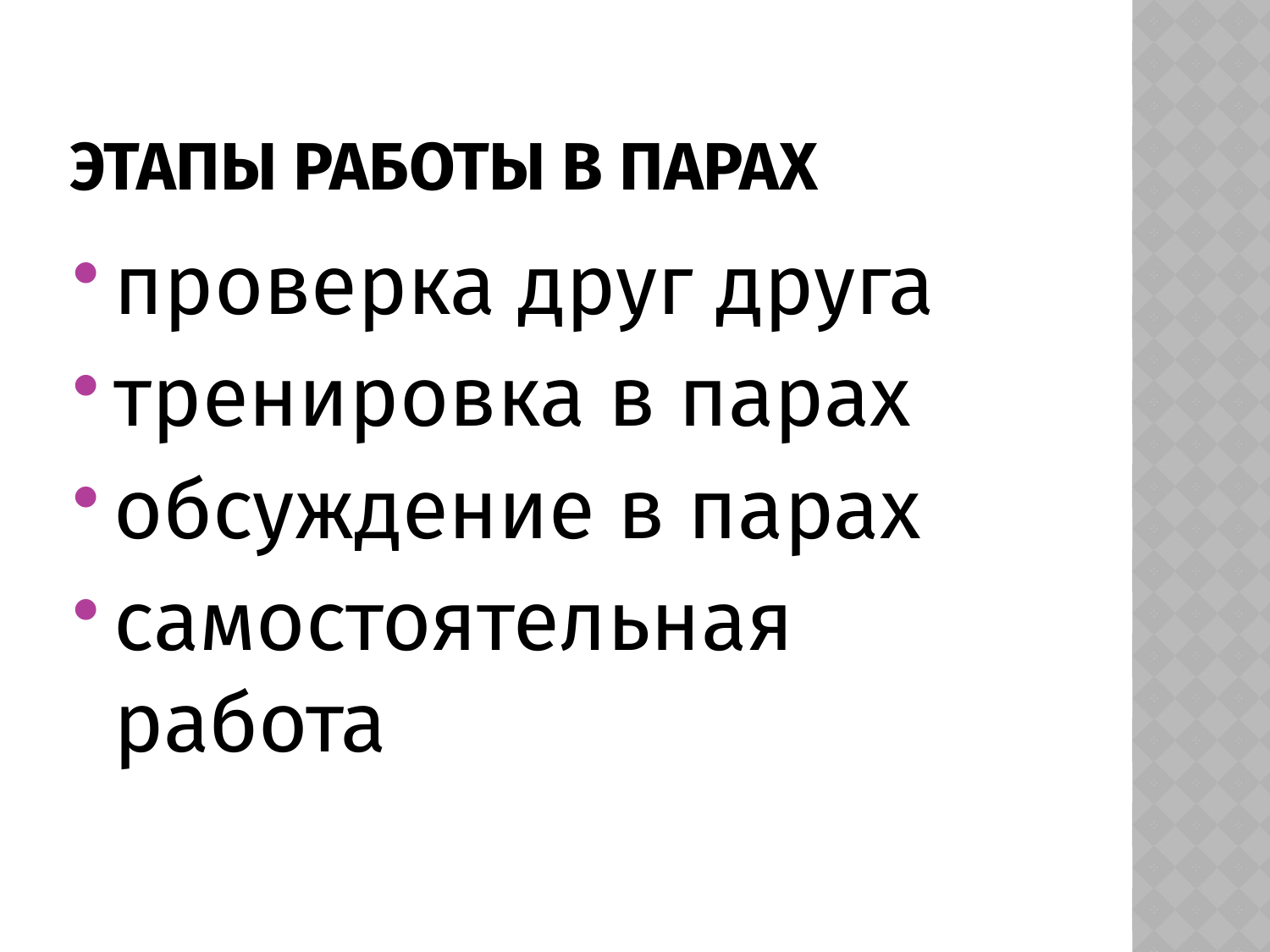

# Этапы работы в парах
проверка друг друга
тренировка в парах
обсуждение в парах
самостоятельная работа